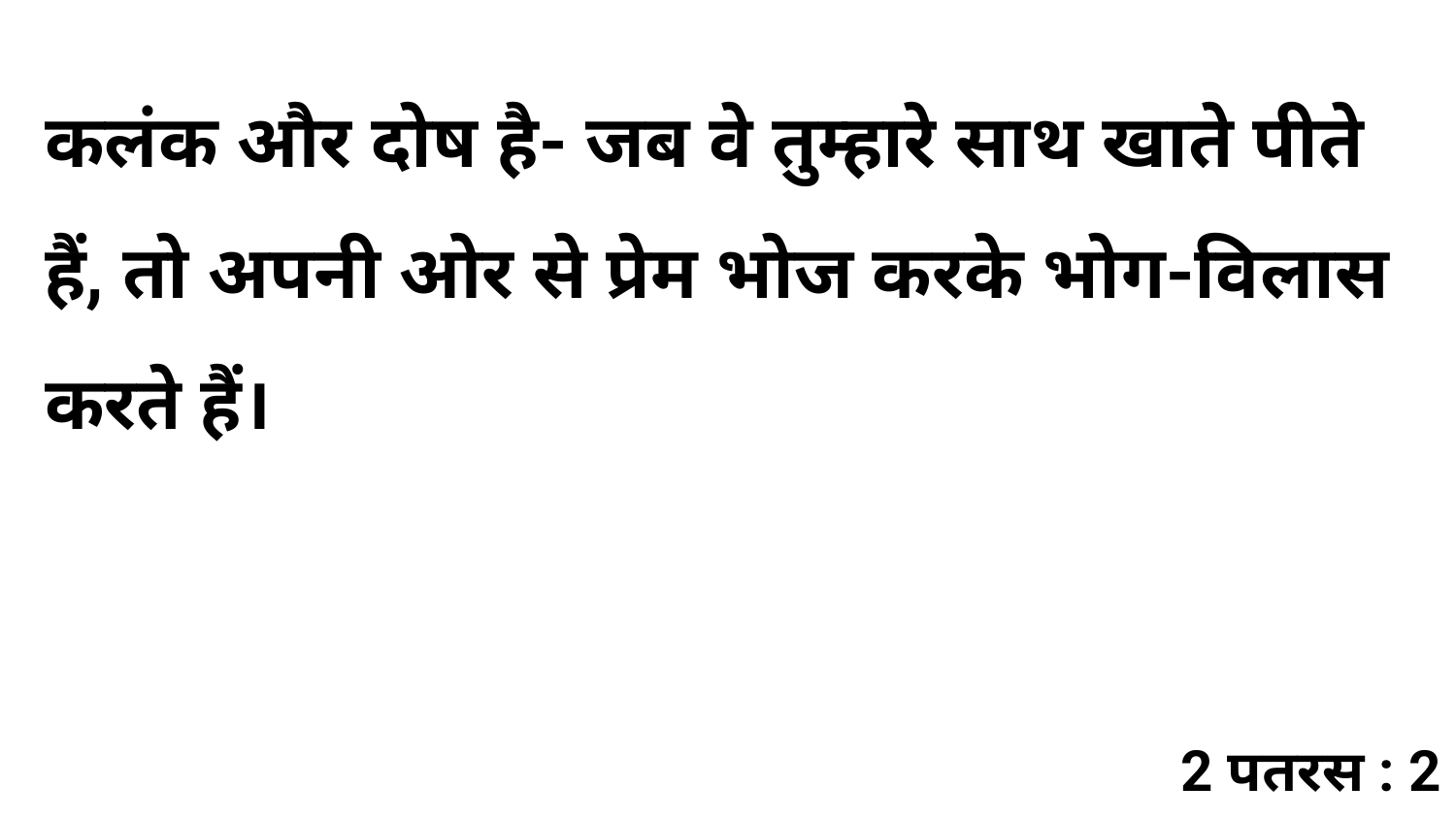

कलंक और दोष है- जब वे तुम्हारे साथ खाते पीते हैं, तो अपनी ओर से प्रेम भोज करके भोग-विलास करते हैं।
2 पतरस : 2